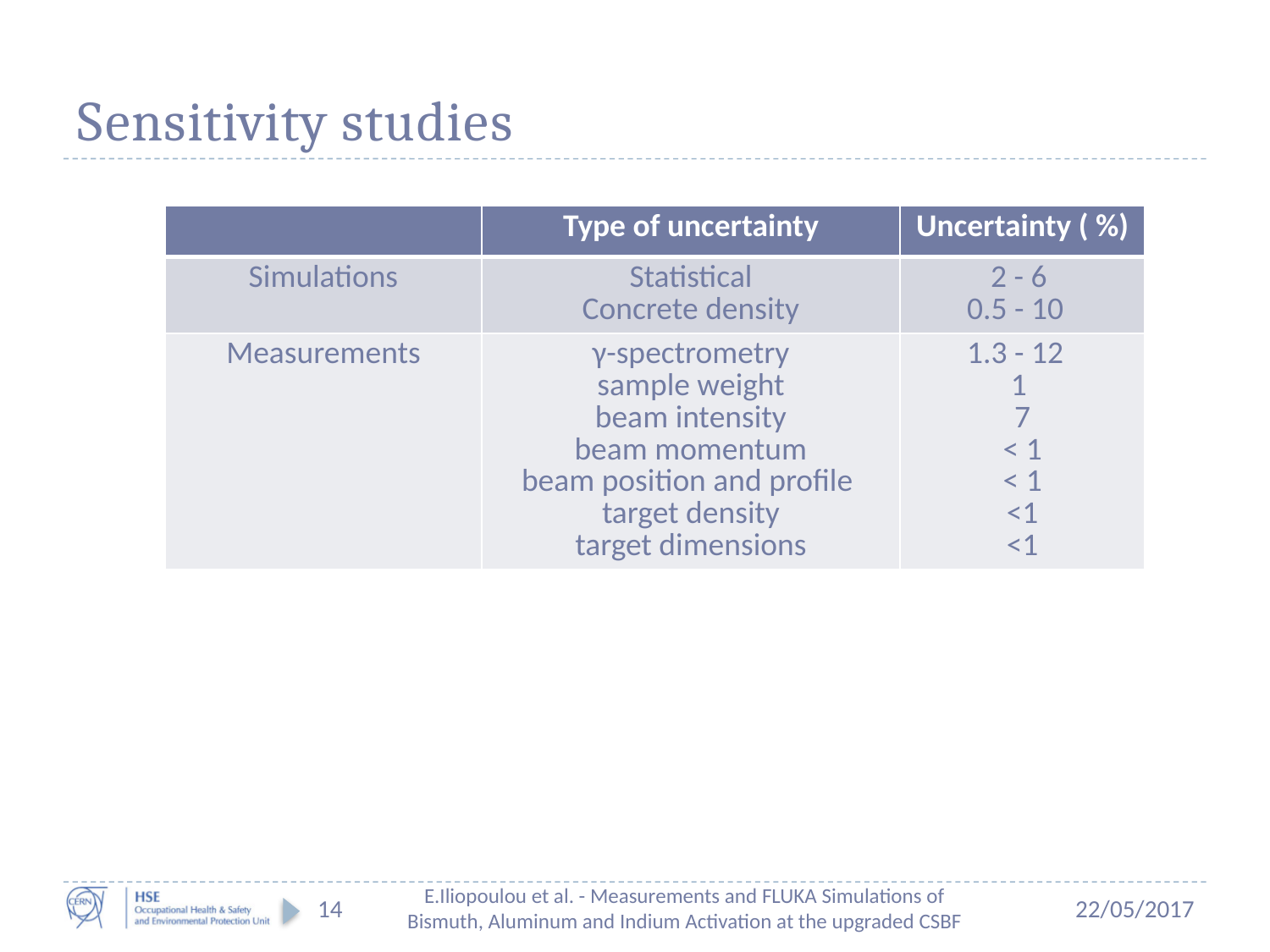

# Sensitivity studies
|  | Type of uncertainty | Uncertainty ( %) |
| --- | --- | --- |
| Simulations | Statistical Concrete density | 2 - 6 0.5 - 10 |
| Measurements | γ-spectrometry sample weight beam intensity beam momentum beam position and profile target density target dimensions | 1.3 - 12 1 7 < 1 < 1 <1 <1 |
14
E.Iliopoulou et al. - Measurements and FLUKA Simulations of Bismuth, Aluminum and Indium Activation at the upgraded CSBF
22/05/2017